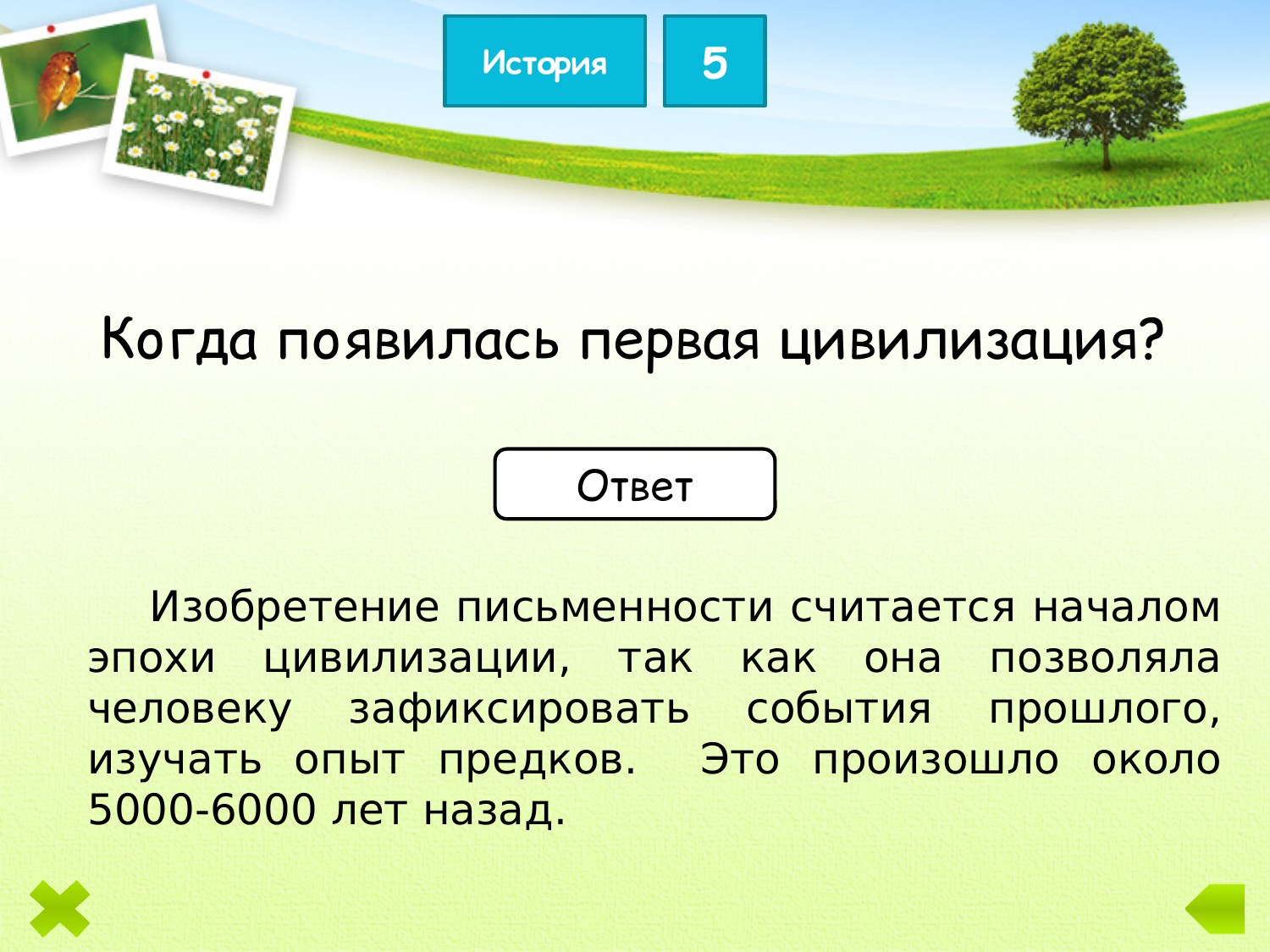

История
5
Когда появилась первая цивилизация?
Ответ
Изобретение письменности считается началом эпохи цивилизации, так как она позволяла человеку зафиксировать события прошлого, изучать опыт предков.  Это произошло около 5000-6000 лет назад.